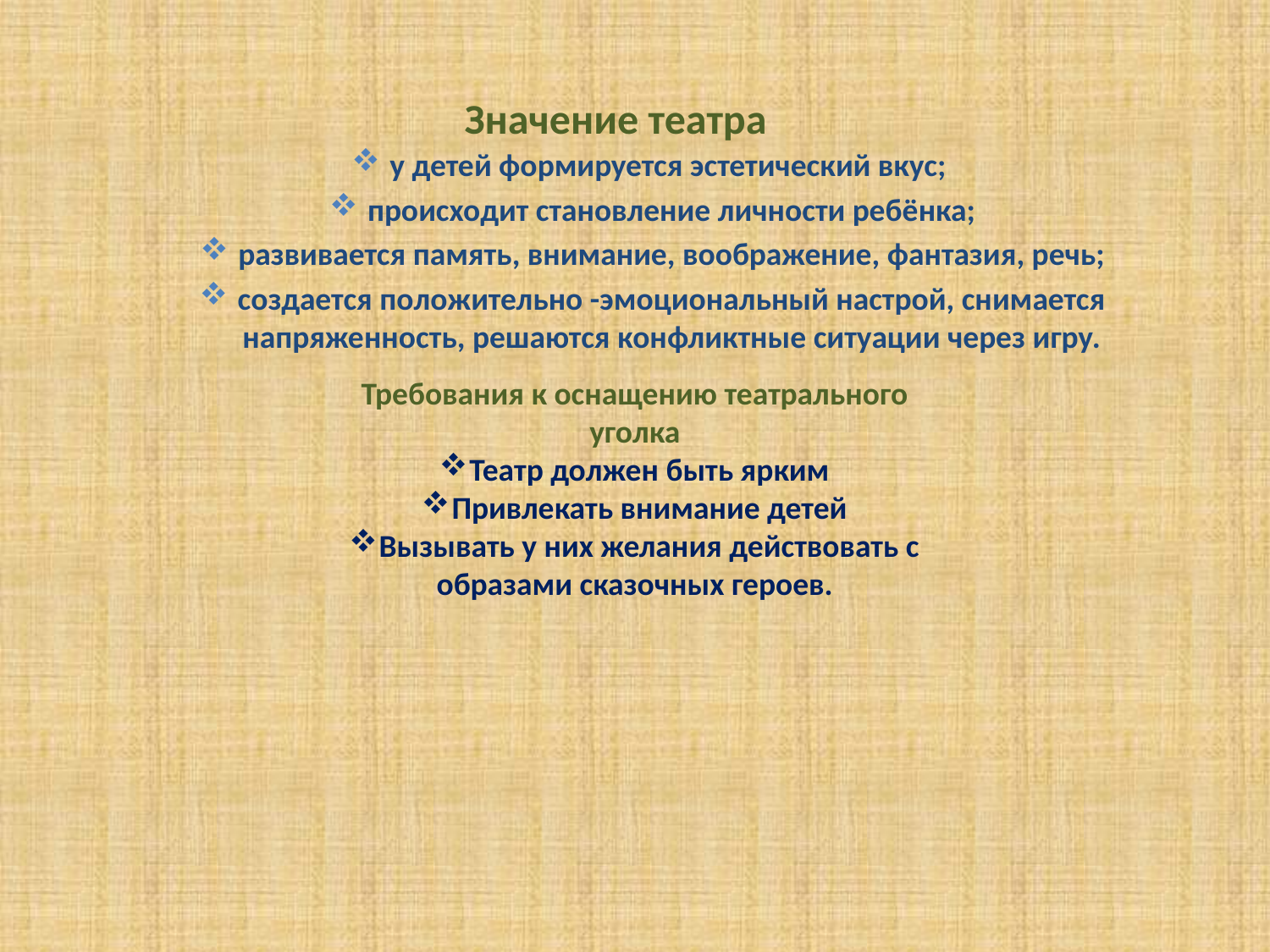

# Значение театра
у детей формируется эстетический вкус;
происходит становление личности ребёнка;
развивается память, внимание, воображение, фантазия, речь;
создается положительно -эмоциональный настрой, снимается напряженность, решаются конфликтные ситуации через игру.

Требования к оснащению театрального уголка
Театр должен быть ярким
Привлекать внимание детей
Вызывать у них желания действовать с образами сказочных героев.